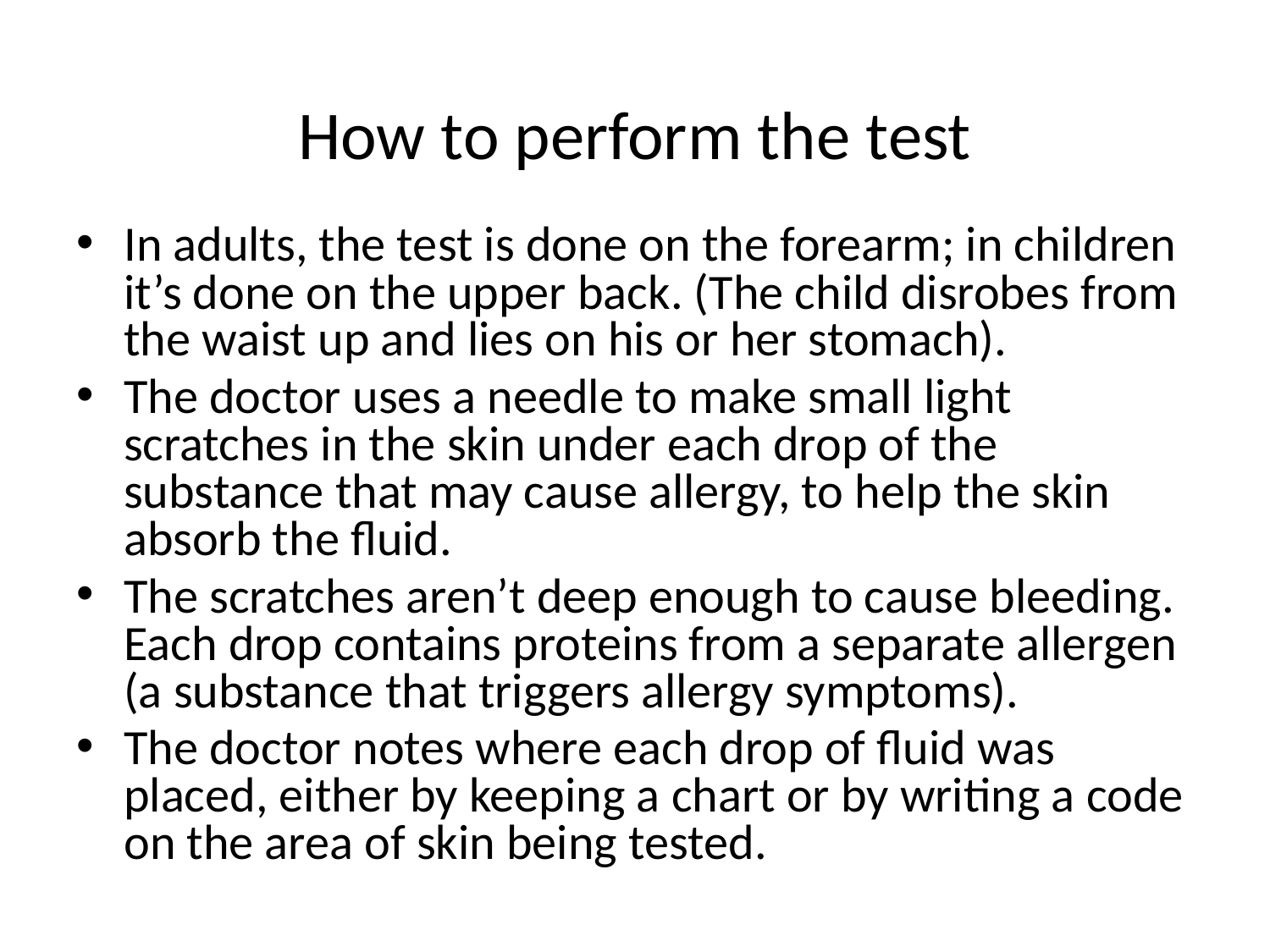

# How to perform the test

In adults, the test is done on the forearm; in children it’s done on the upper back. (The child disrobes from the waist up and lies on his or her stomach).
The doctor uses a needle to make small light scratches in the skin under each drop of the substance that may cause allergy, to help the skin absorb the fluid.
The scratches aren’t deep enough to cause bleeding. Each drop contains proteins from a separate allergen (a substance that triggers allergy symptoms).
The doctor notes where each drop of fluid was placed, either by keeping a chart or by writing a code on the area of skin being tested.